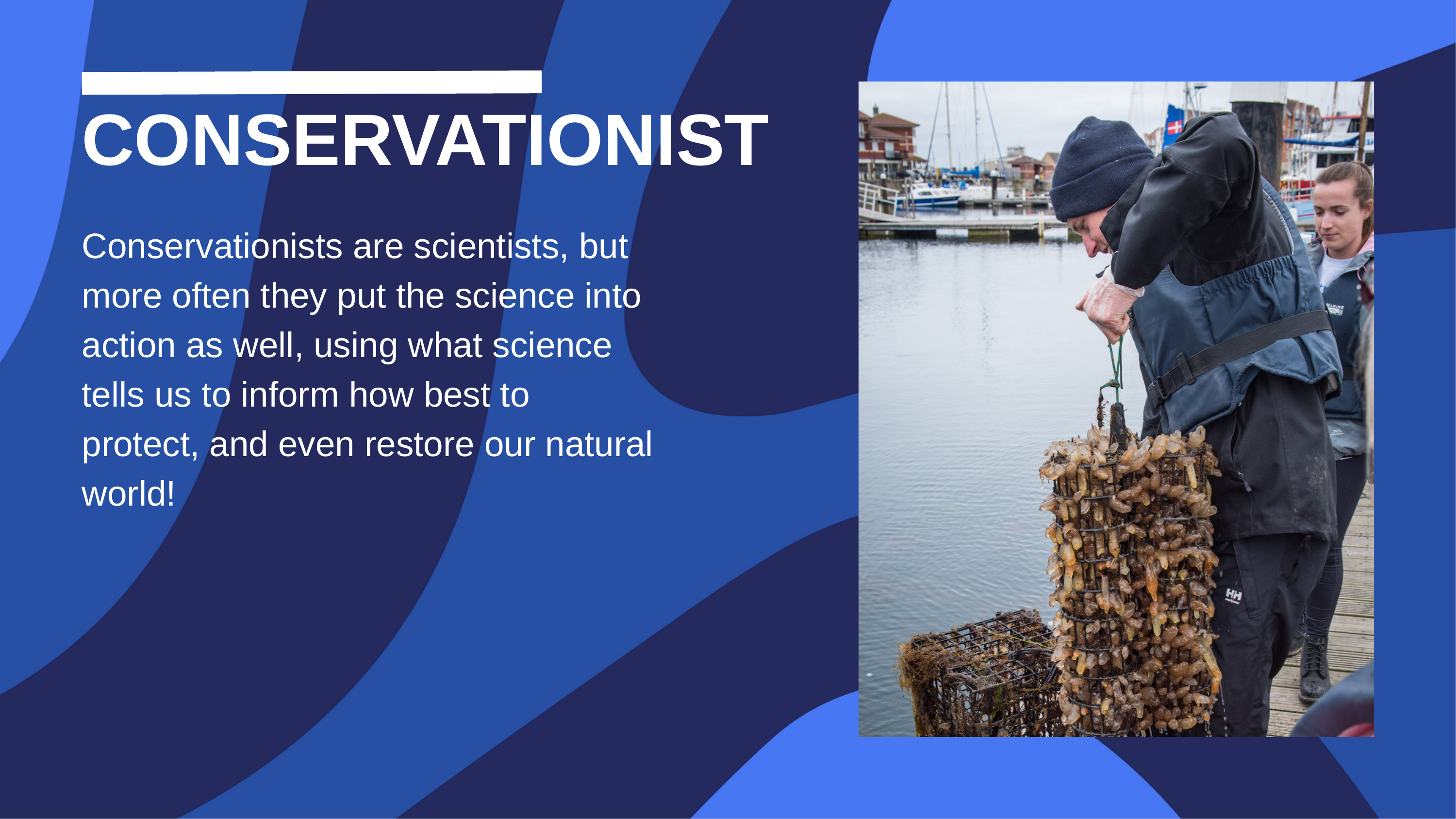

CONSERVATIONIST
Conservationists are scientists, but more often they put the science into action as well, using what science tells us to inform how best to protect, and even restore our natural world!